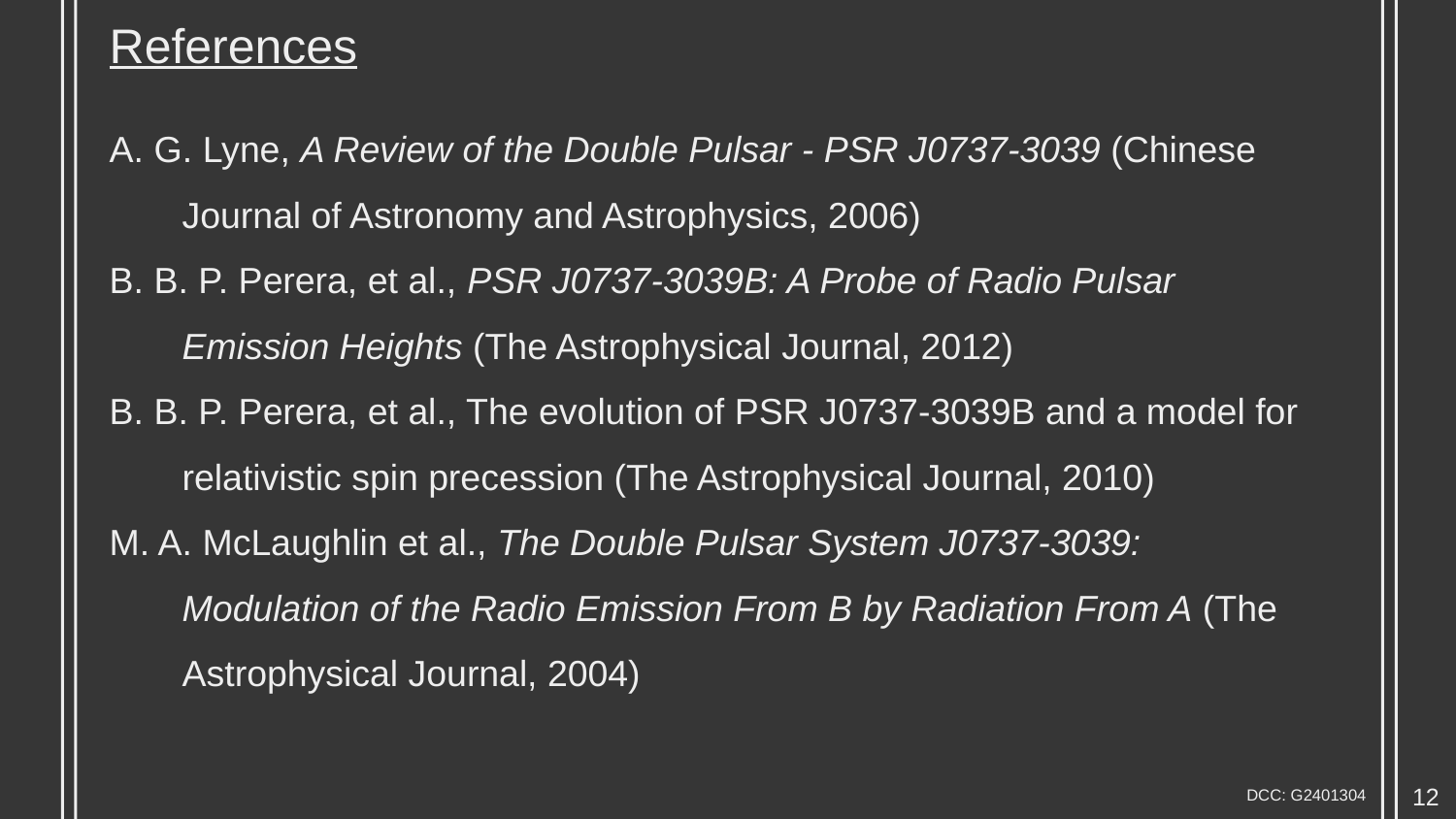

References

A. G. Lyne, A Review of the Double Pulsar - PSR J0737-3039 (Chinese Journal of Astronomy and Astrophysics, 2006)
B. B. P. Perera, et al., PSR J0737-3039B: A Probe of Radio Pulsar Emission Heights (The Astrophysical Journal, 2012)
B. B. P. Perera, et al., The evolution of PSR J0737-3039B and a model for relativistic spin precession (The Astrophysical Journal, 2010)
M. A. McLaughlin et al., The Double Pulsar System J0737-3039: Modulation of the Radio Emission From B by Radiation From A (The Astrophysical Journal, 2004)

12
DCC: G2401304